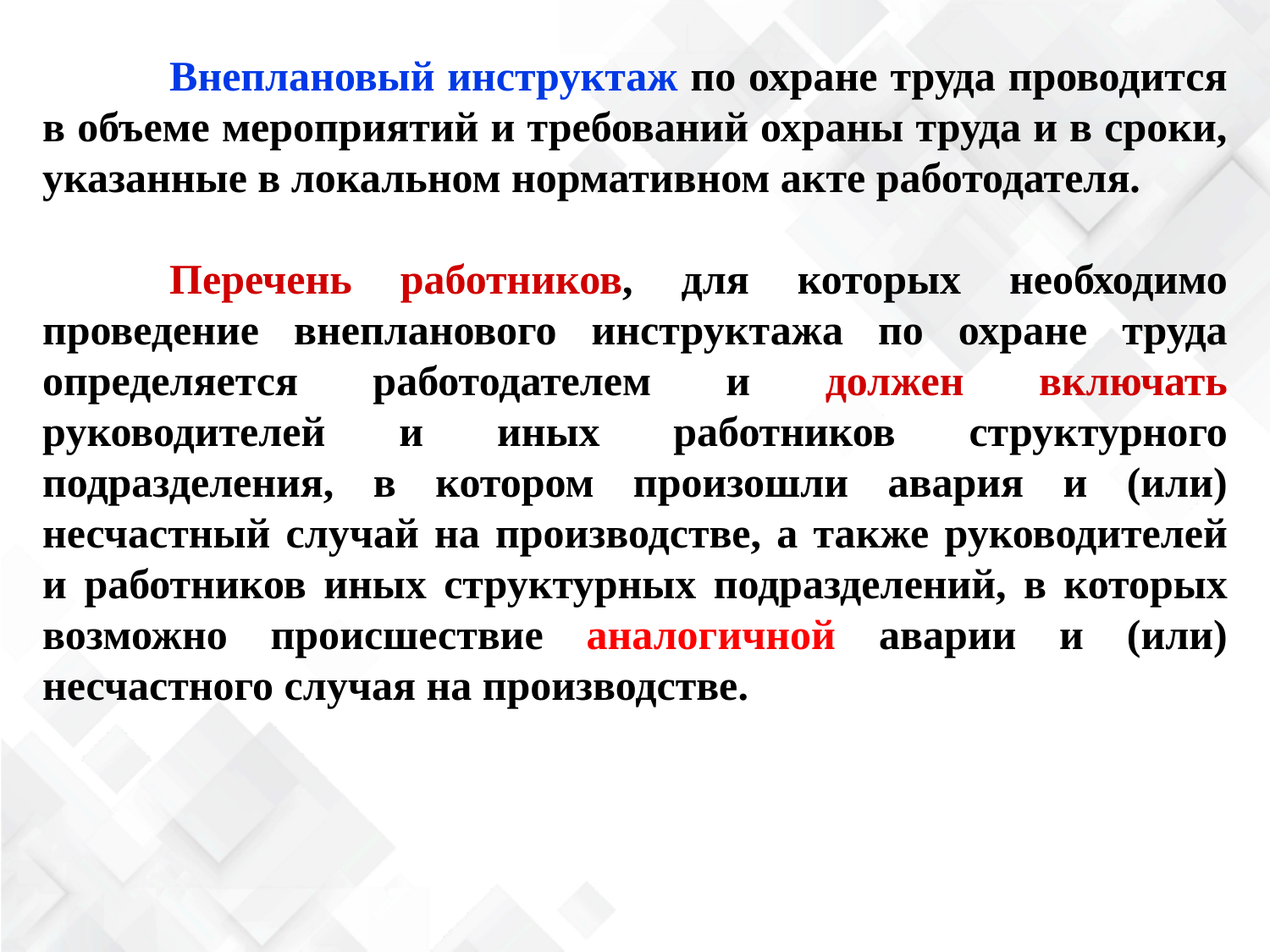

Внеплановый инструктаж по охране труда проводится в объеме мероприятий и требований охраны труда и в сроки, указанные в локальном нормативном акте работодателя.

	Перечень работников, для которых необходимо проведение внепланового инструктажа по охране труда определяется работодателем и должен включать руководителей и иных работников структурного подразделения, в котором произошли авария и (или) несчастный случай на производстве, а также руководителей и работников иных структурных подразделений, в которых возможно происшествие аналогичной аварии и (или) несчастного случая на производстве.